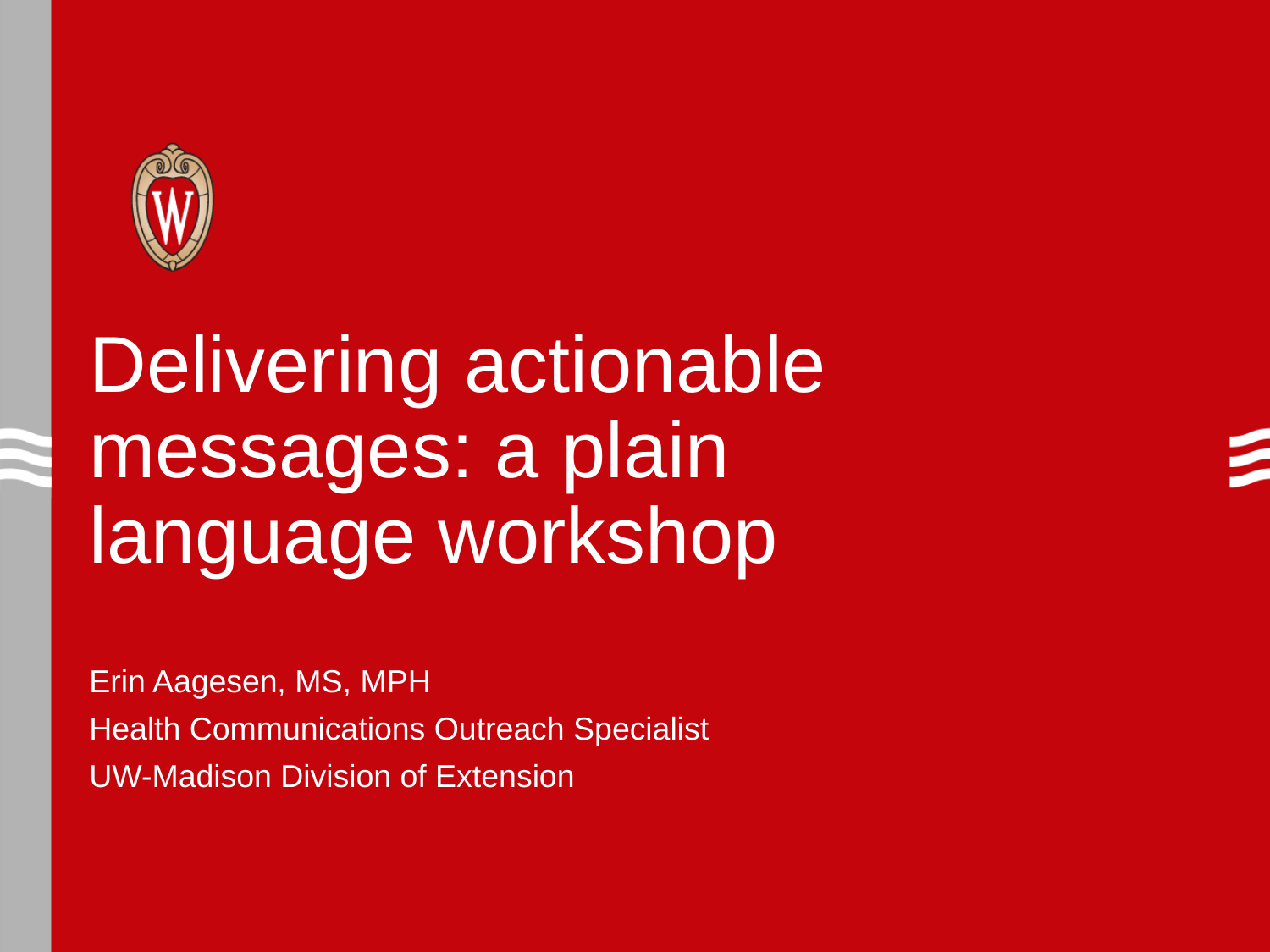

# Delivering actionable messages: a plain language workshop
Erin Aagesen, MS, MPH
Health Communications Outreach Specialist
UW-Madison Division of Extension